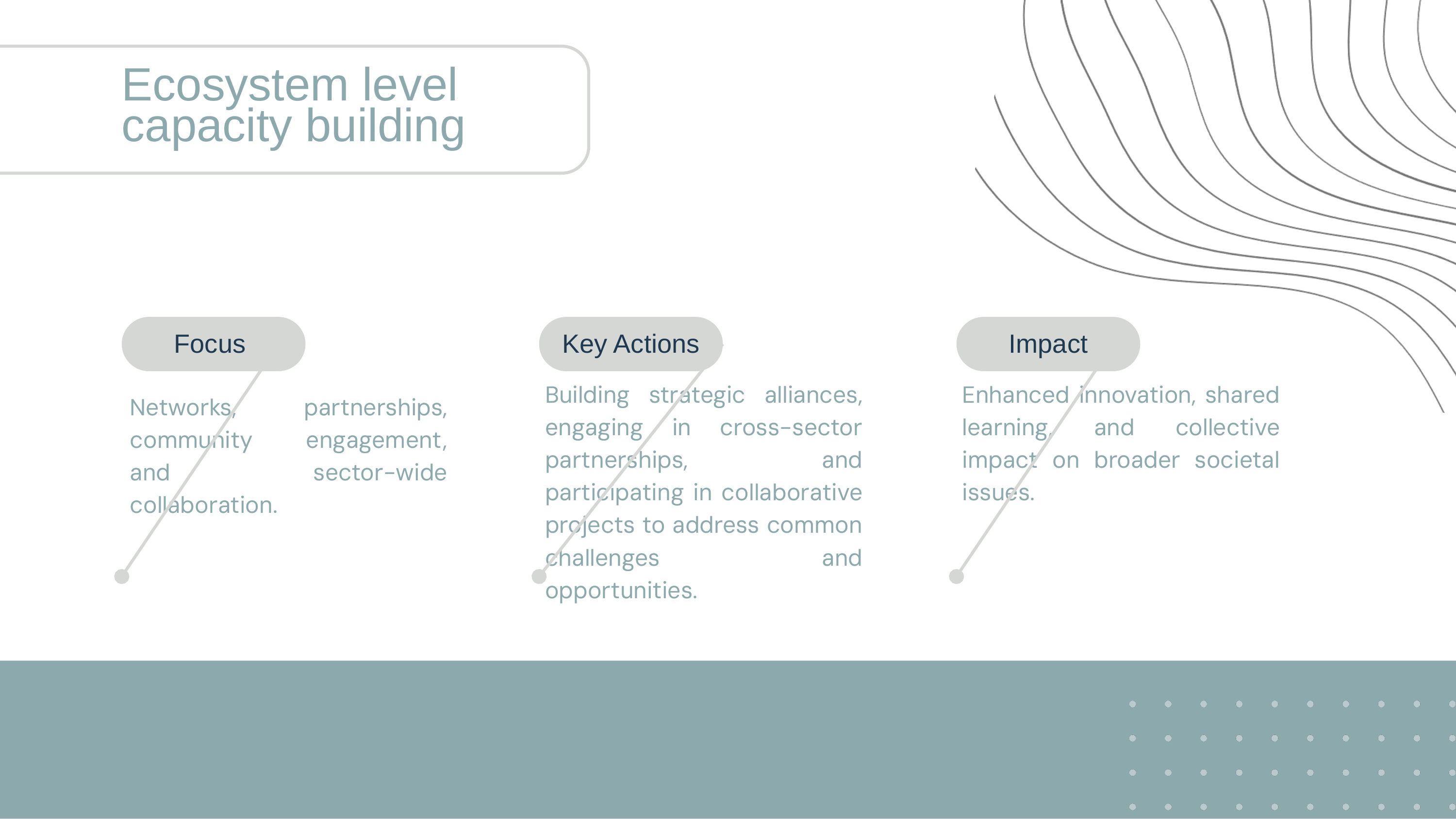

Ecosystem level capacity building

Focus
Key Actions
Impact

Building strategic alliances, engaging in cross-sector partnerships, and participating in collaborative projects to address common challenges and opportunities.
Enhanced innovation, shared learning, and collective impact on broader societal issues.

Networks, partnerships, community engagement, and sector-wide collaboration.